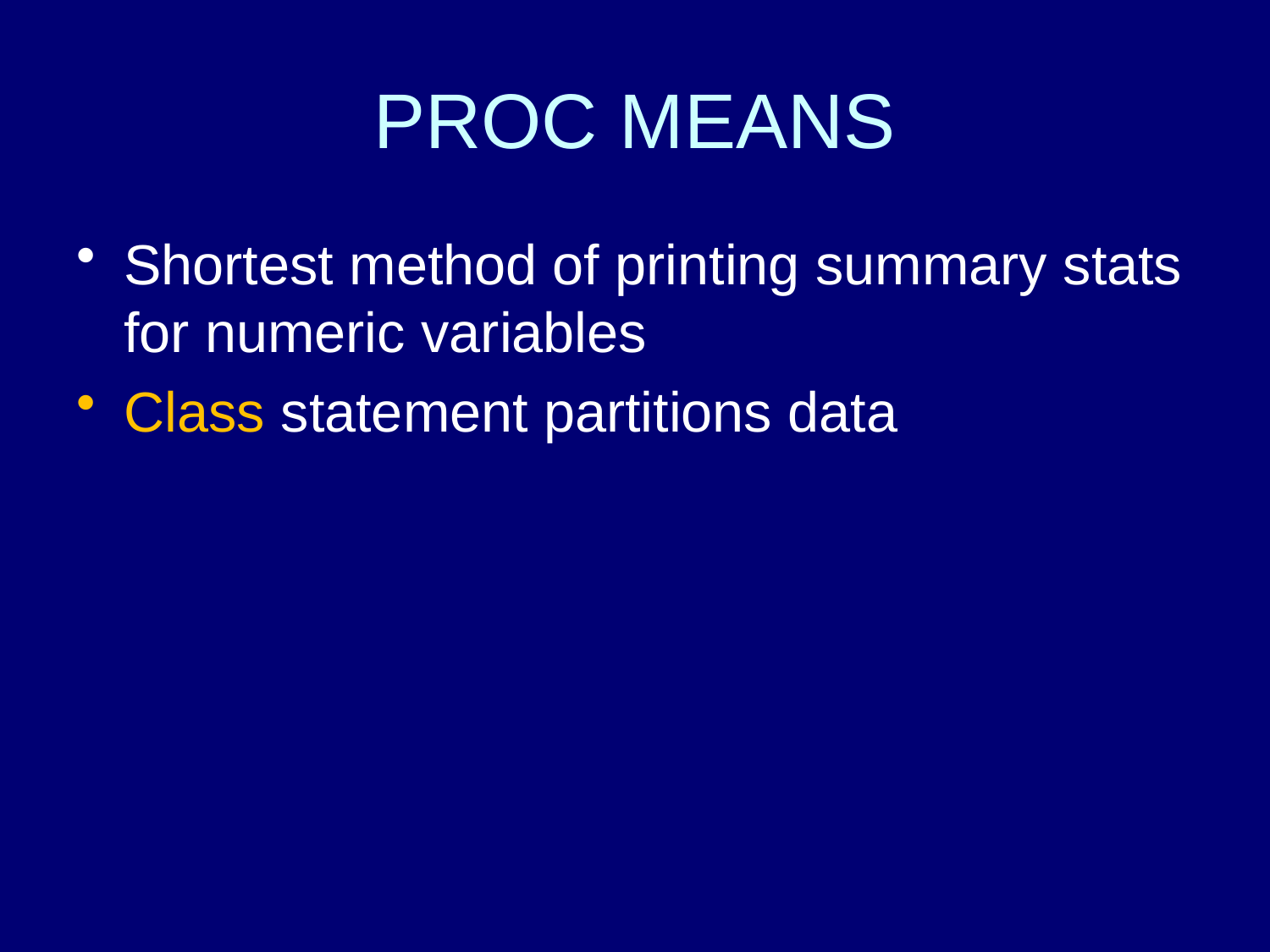

# PROC MEANS
Shortest method of printing summary stats for numeric variables
Class statement partitions data